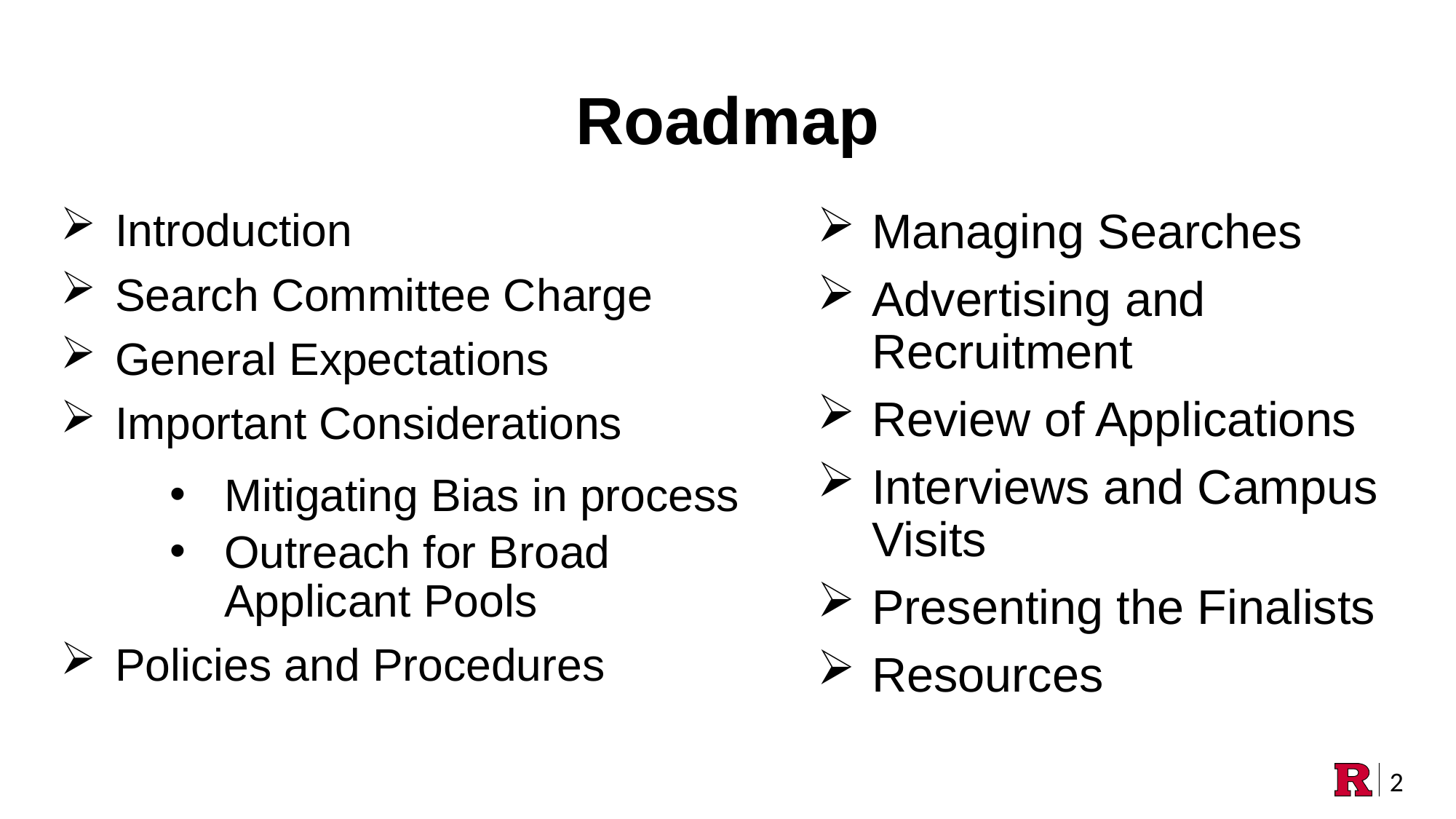

# Roadmap
Managing Searches
Advertising and Recruitment
Review of Applications
Interviews and Campus Visits
Presenting the Finalists
Resources

Introduction
Search Committee Charge
General Expectations
Important Considerations
Mitigating Bias in process
Outreach for Broad Applicant Pools
Policies and Procedures

2